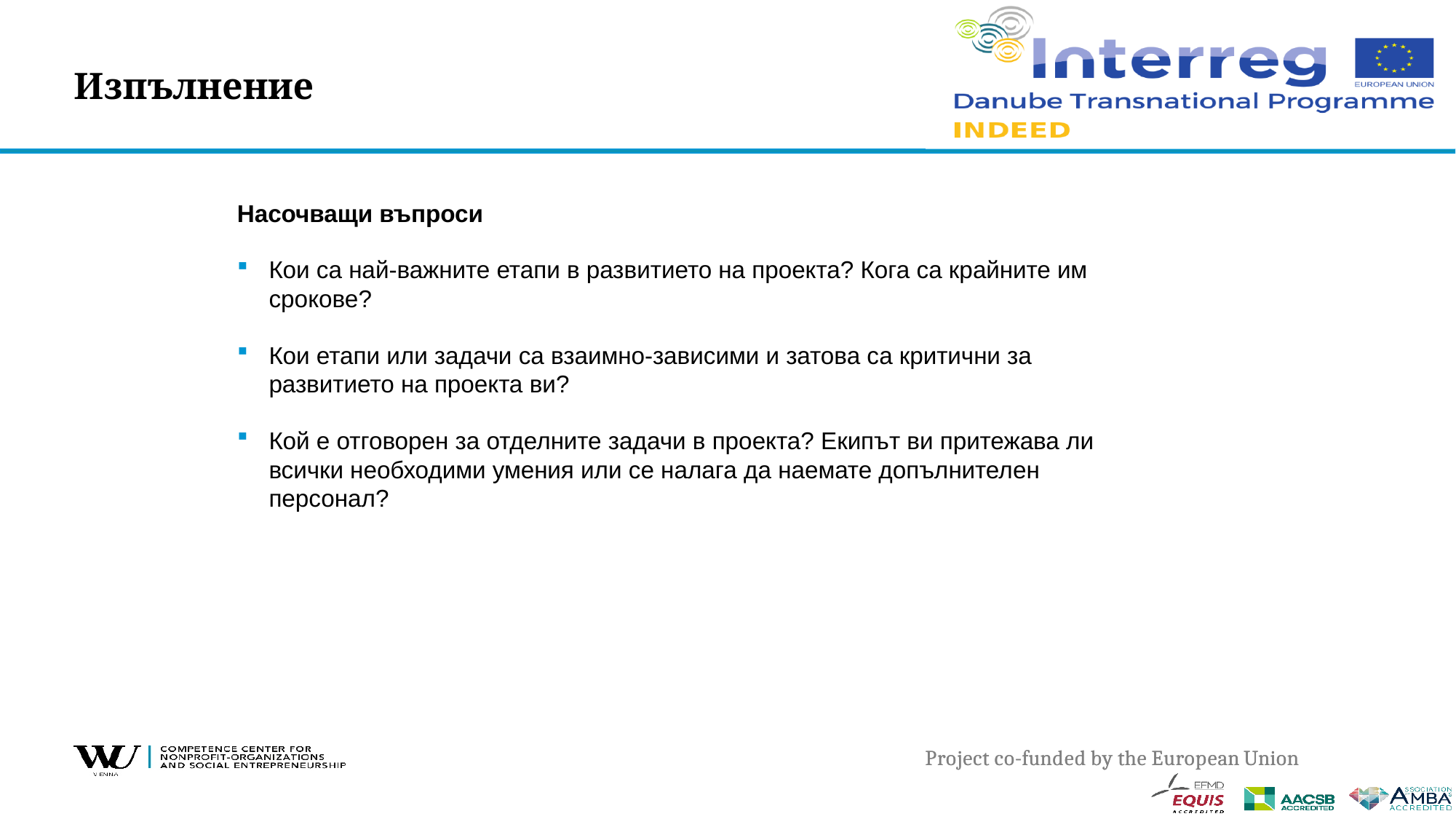

# Изпълнение
Насочващи въпроси
Кои са най-важните етапи в развитието на проекта? Кога са крайните им срокове?
Кои етапи или задачи са взаимно-зависими и затова са критични за развитието на проекта ви?
Кой е отговорен за отделните задачи в проекта? Екипът ви притежава ли всички необходими умения или се налага да наемате допълнителен персонал?